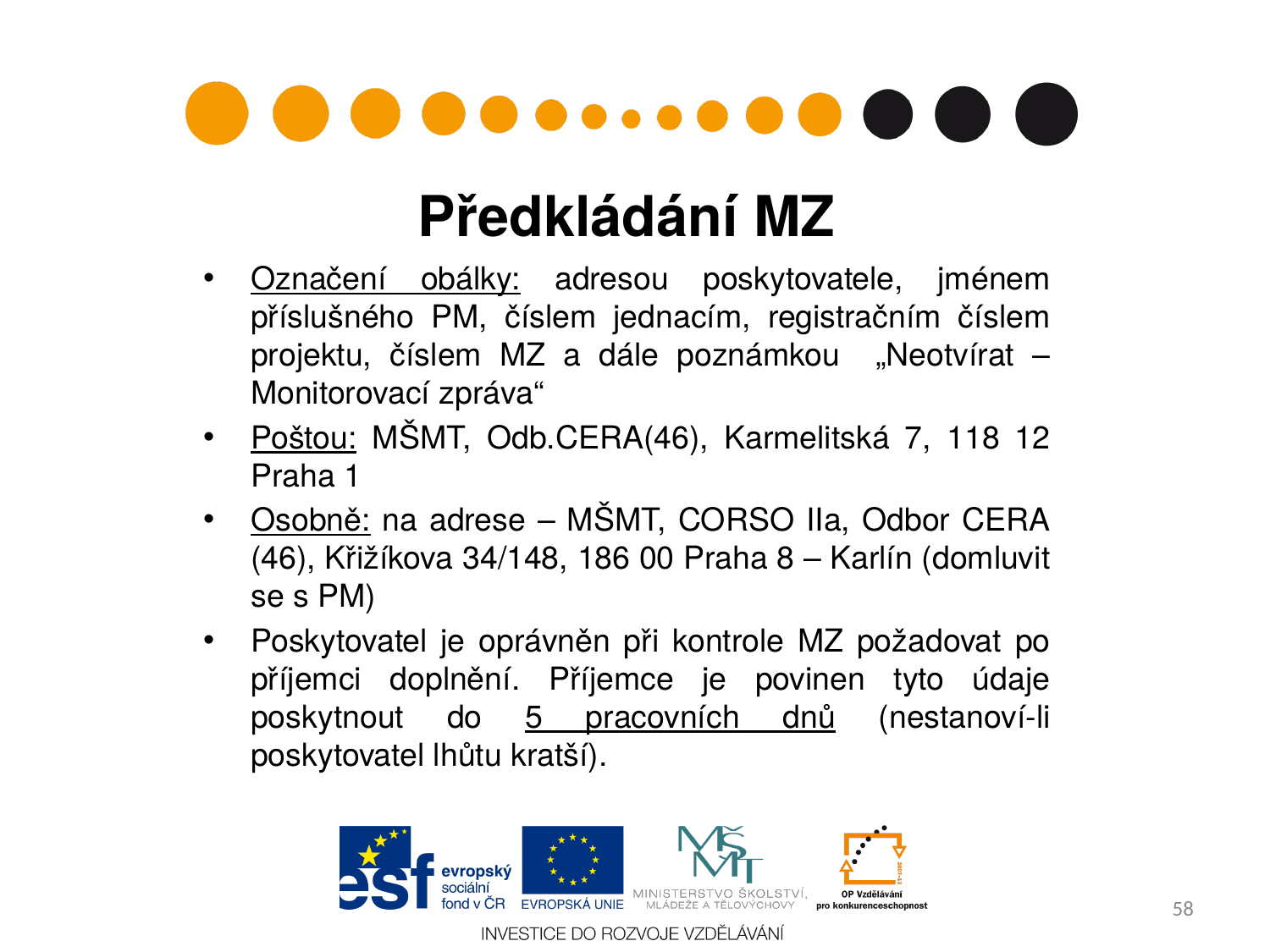

# Předkládání MZ
Označení obálky: adresou poskytovatele, jménem příslušného PM, číslem jednacím, registračním číslem projektu, číslem MZ a dále poznámkou  „Neotvírat – Monitorovací zpráva“
Poštou: MŠMT, Odb.CERA(46), Karmelitská 7, 118 12 Praha 1
Osobně: na adrese – MŠMT, CORSO IIa, Odbor CERA (46), Křižíkova 34/148, 186 00 Praha 8 – Karlín (domluvit se s PM)
Poskytovatel je oprávněn při kontrole MZ požadovat po příjemci doplnění. Příjemce je povinen tyto údaje poskytnout do 5 pracovních dnů (nestanoví-li poskytovatel lhůtu kratší).
58